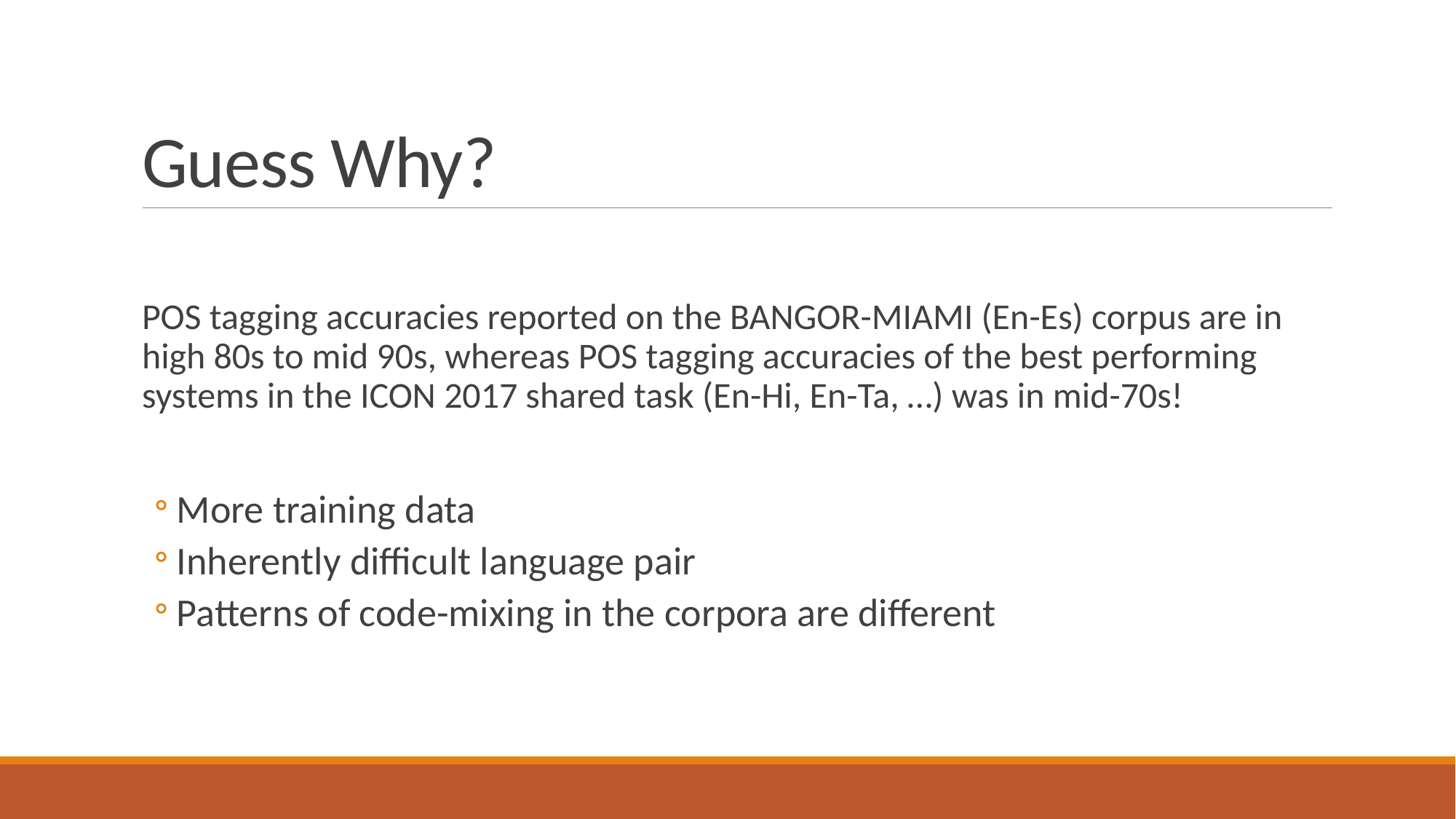

# Guess Why?

POS tagging accuracies reported on the BANGOR-MIAMI (En-Es) corpus are in high 80s to mid 90s, whereas POS tagging accuracies of the best performing systems in the ICON 2017 shared task (En-Hi, En-Ta, …) was in mid-70s!

More training data
Inherently difficult language pair
Patterns of code-mixing in the corpora are different